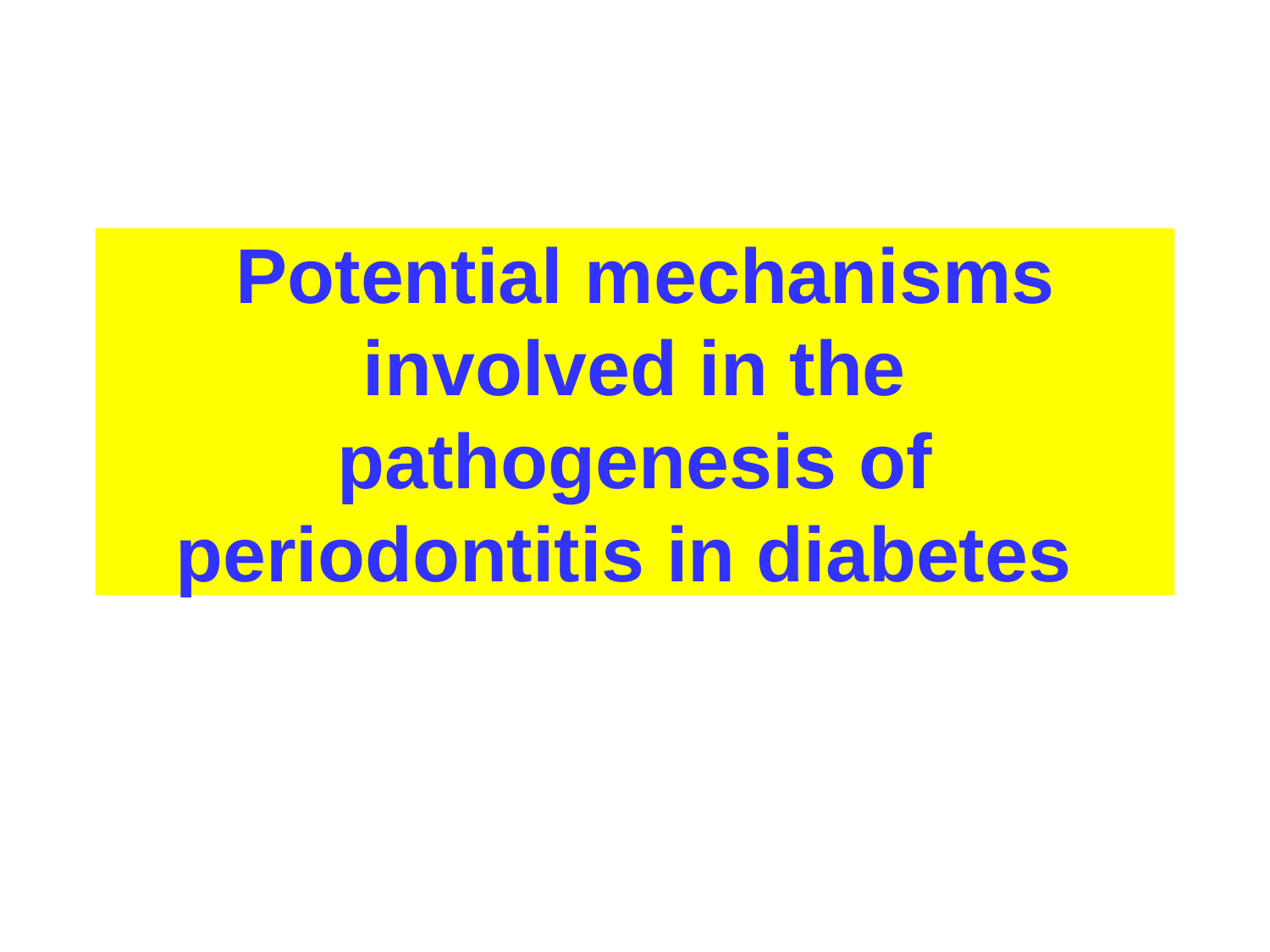

# Potential mechanisms involved in the pathogenesis of periodontitis in diabetes